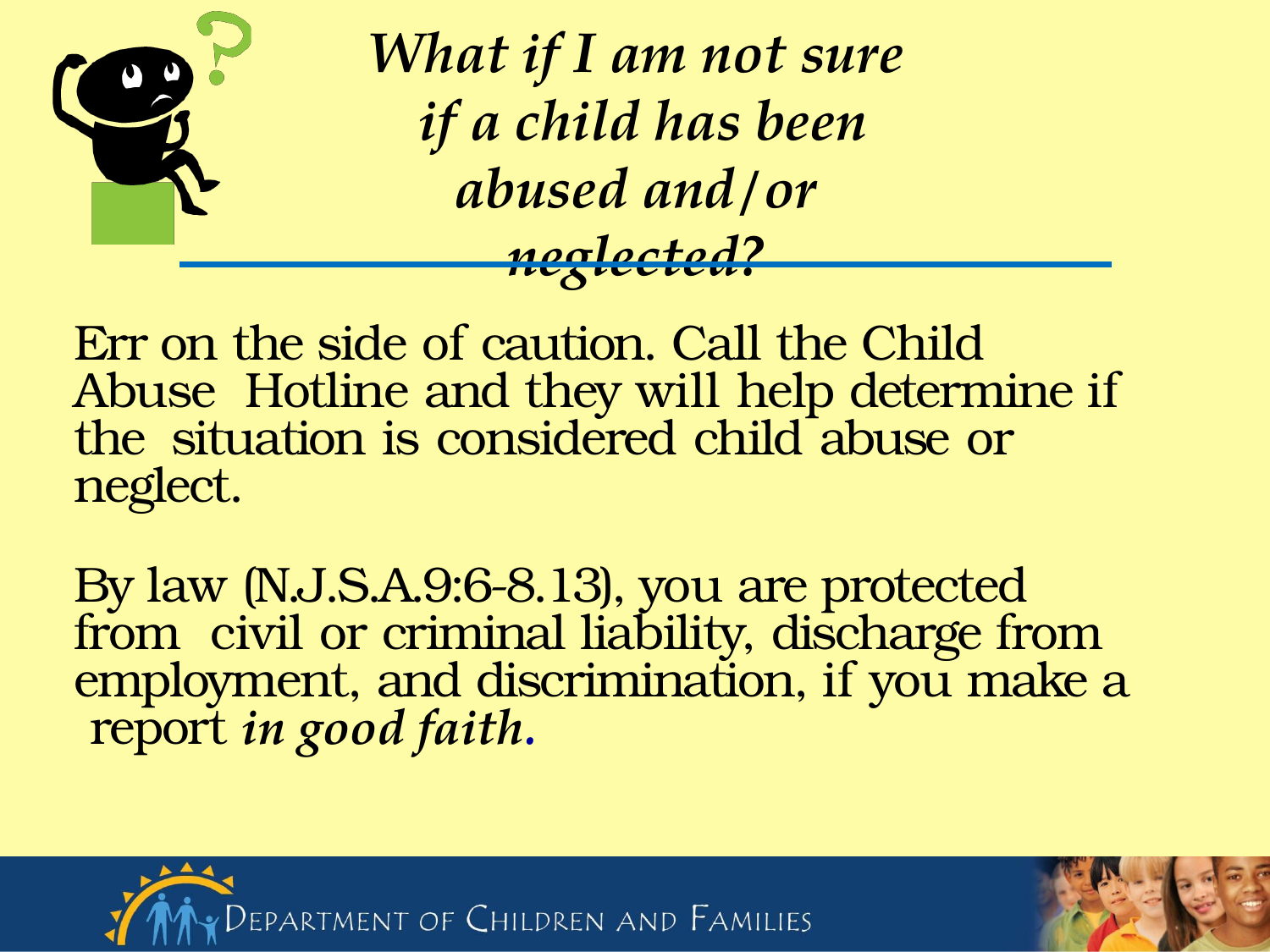

# What if I am not sure  if a child has been
abused and/or neglected?

Err on the side of caution. Call the Child Abuse  Hotline and they will help determine if the  situation is considered child abuse or neglect.

By law (N.J.S.A.9:6-8.13), you are protected from  civil or criminal liability, discharge from  employment, and discrimination, if you make a  report in good faith.

10